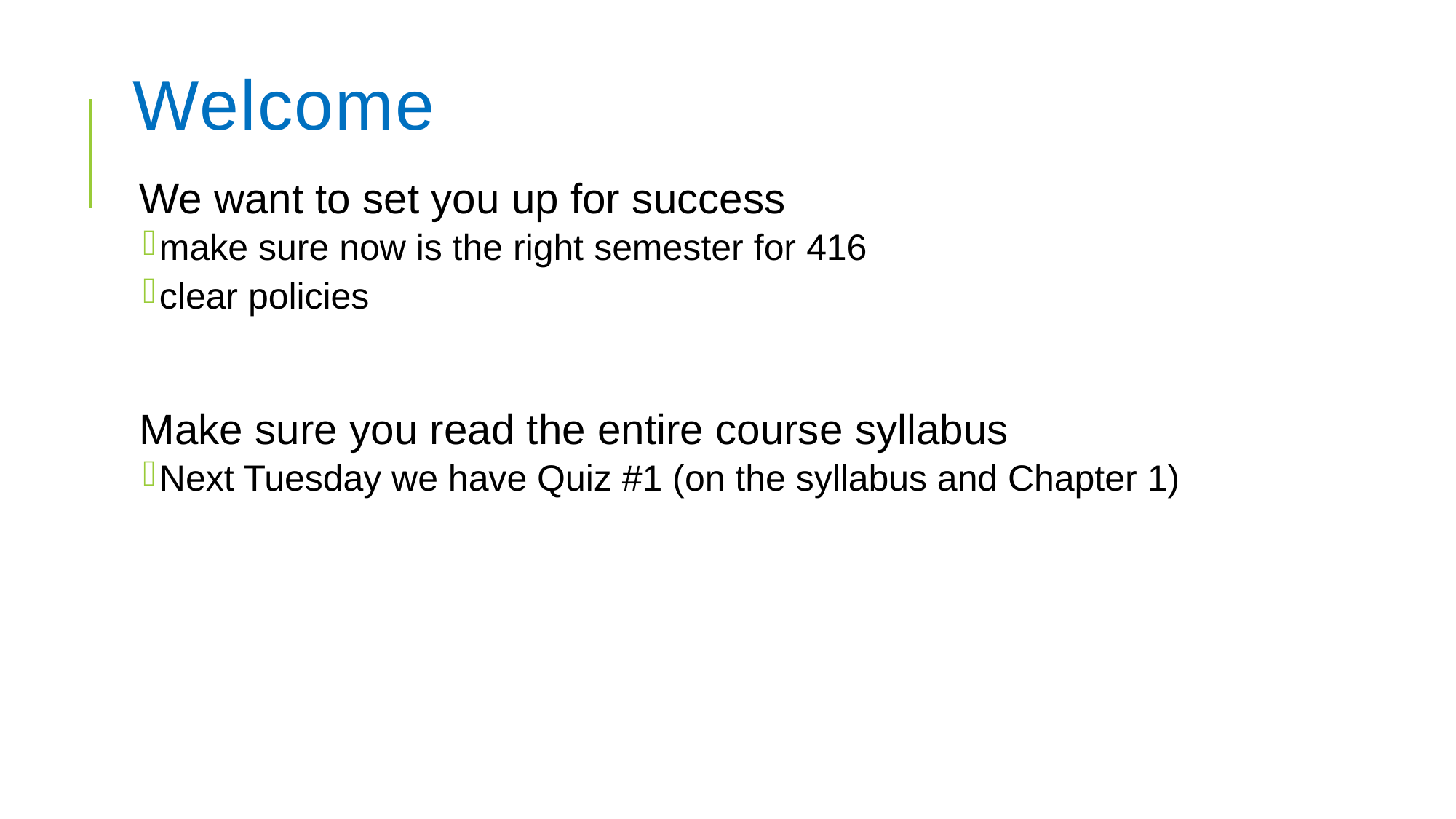

# Welcome
We want to set you up for success
make sure now is the right semester for 416
clear policies

Make sure you read the entire course syllabus
Next Tuesday we have Quiz #1 (on the syllabus and Chapter 1)